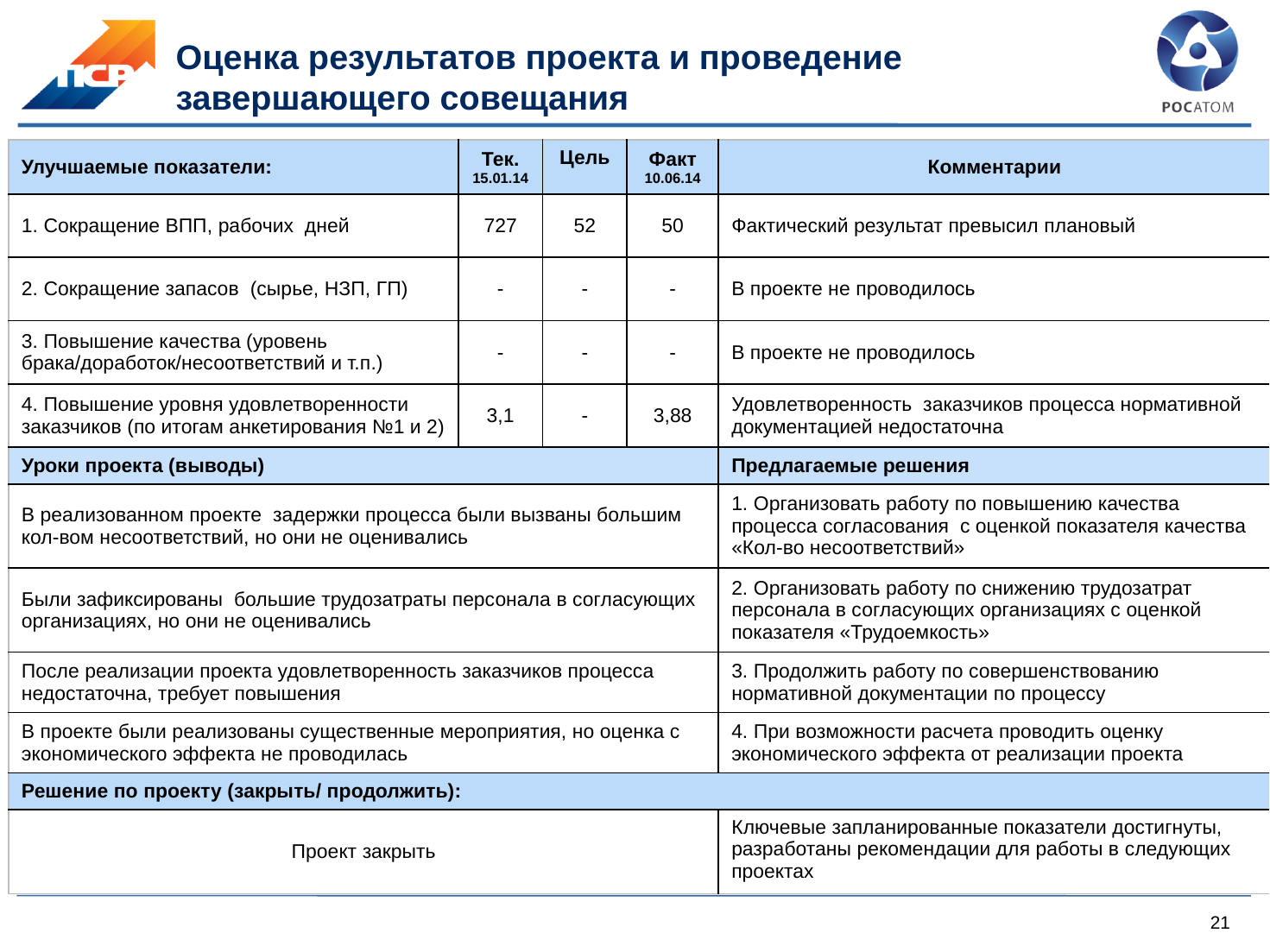

# Оценка результатов проекта и проведение завершающего совещания
| Улучшаемые показатели: | Тек. 15.01.14 | Цель | Факт 10.06.14 | Комментарии |
| --- | --- | --- | --- | --- |
| 1. Сокращение ВПП, рабочих дней | 727 | 52 | 50 | Фактический результат превысил плановый |
| 2. Сокращение запасов (сырье, НЗП, ГП) | - | - | - | В проекте не проводилось |
| 3. Повышение качества (уровень брака/доработок/несоответствий и т.п.) | - | - | - | В проекте не проводилось |
| 4. Повышение уровня удовлетворенности заказчиков (по итогам анкетирования №1 и 2) | 3,1 | - | 3,88 | Удовлетворенность заказчиков процесса нормативной документацией недостаточна |
| Уроки проекта (выводы) |  |  |  | Предлагаемые решения |
| В реализованном проекте задержки процесса были вызваны большим кол-вом несоответствий, но они не оценивались |  |  |  | 1. Организовать работу по повышению качества процесса согласования с оценкой показателя качества «Кол-во несоответствий» |
| Были зафиксированы большие трудозатраты персонала в согласующих организациях, но они не оценивались |  |  |  | 2. Организовать работу по снижению трудозатрат персонала в согласующих организациях с оценкой показателя «Трудоемкость» |
| После реализации проекта удовлетворенность заказчиков процесса недостаточна, требует повышения |  |  |  | 3. Продолжить работу по совершенствованию нормативной документации по процессу |
| В проекте были реализованы существенные мероприятия, но оценка с экономического эффекта не проводилась |  |  |  | 4. При возможности расчета проводить оценку экономического эффекта от реализации проекта |
| Решение по проекту (закрыть/ продолжить): |  |  |  |  |
| Проект закрыть |  |  |  | Ключевые запланированные показатели достигнуты, разработаны рекомендации для работы в следующих проектах |